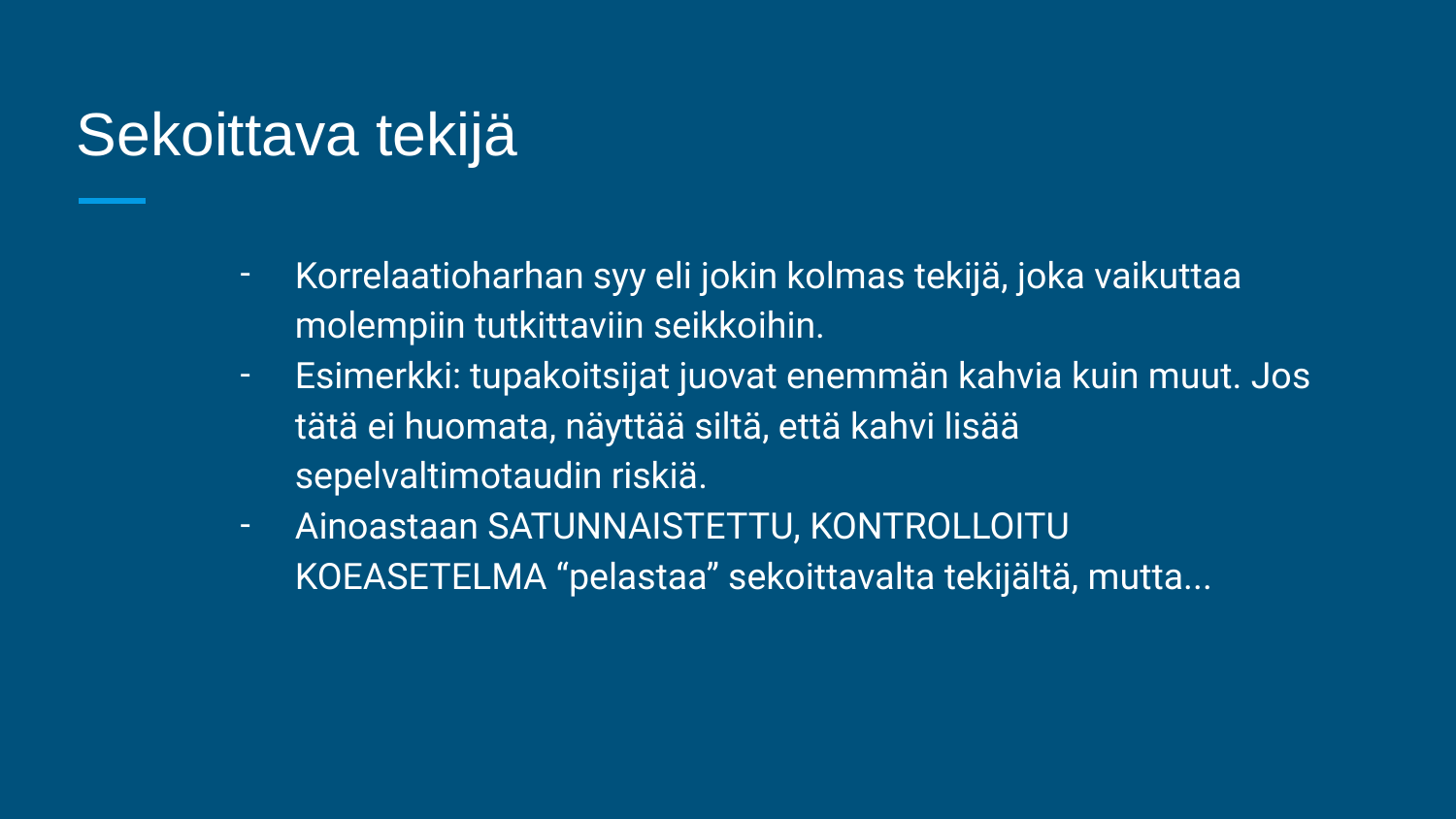

# Sekoittava tekijä
Korrelaatioharhan syy eli jokin kolmas tekijä, joka vaikuttaa molempiin tutkittaviin seikkoihin.
Esimerkki: tupakoitsijat juovat enemmän kahvia kuin muut. Jos tätä ei huomata, näyttää siltä, että kahvi lisää sepelvaltimotaudin riskiä.
Ainoastaan SATUNNAISTETTU, KONTROLLOITU KOEASETELMA “pelastaa” sekoittavalta tekijältä, mutta...